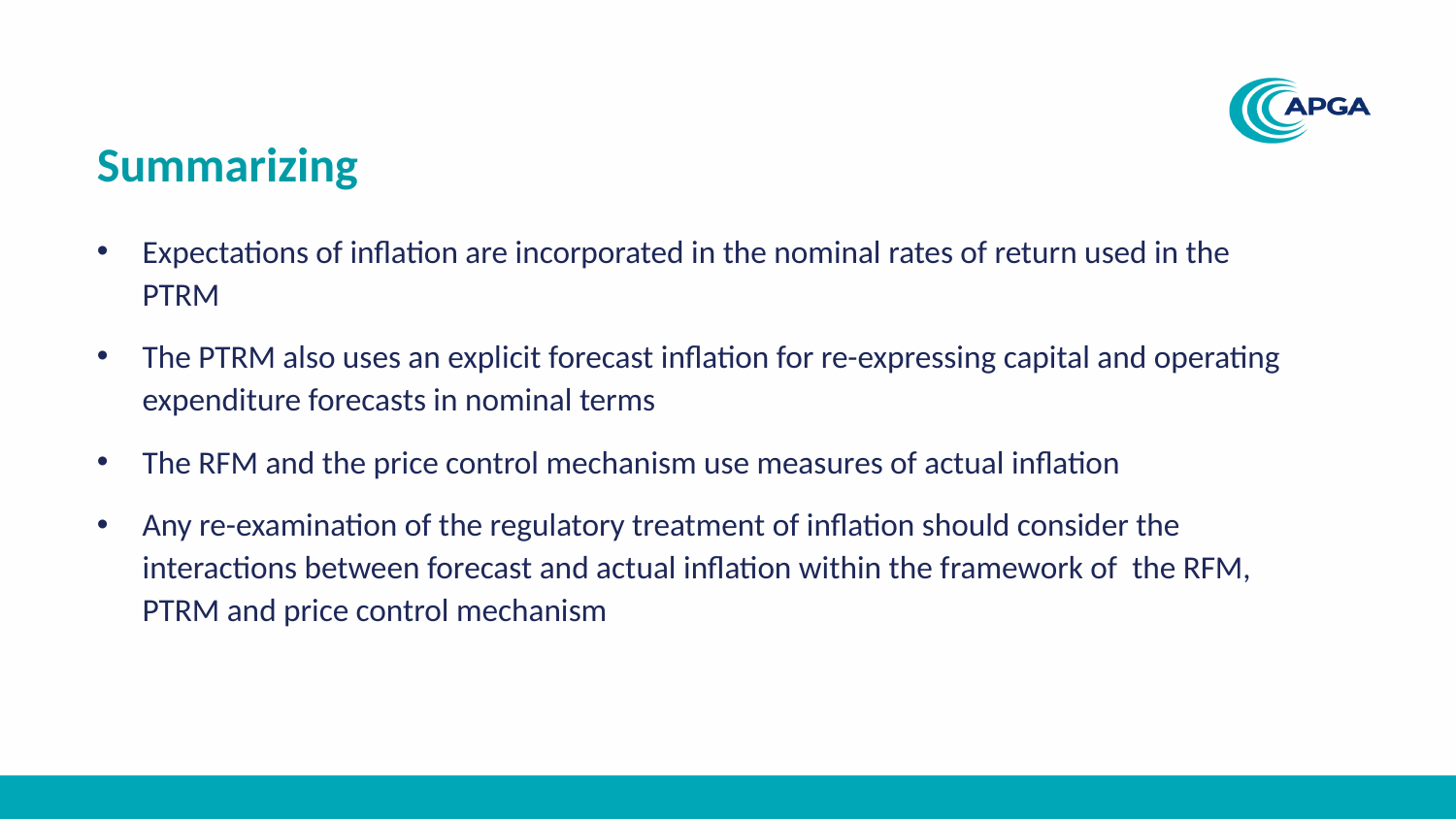

# Summarizing
Expectations of inflation are incorporated in the nominal rates of return used in the PTRM
The PTRM also uses an explicit forecast inflation for re-expressing capital and operating expenditure forecasts in nominal terms
The RFM and the price control mechanism use measures of actual inflation
Any re-examination of the regulatory treatment of inflation should consider the interactions between forecast and actual inflation within the framework of  the RFM, PTRM and price control mechanism